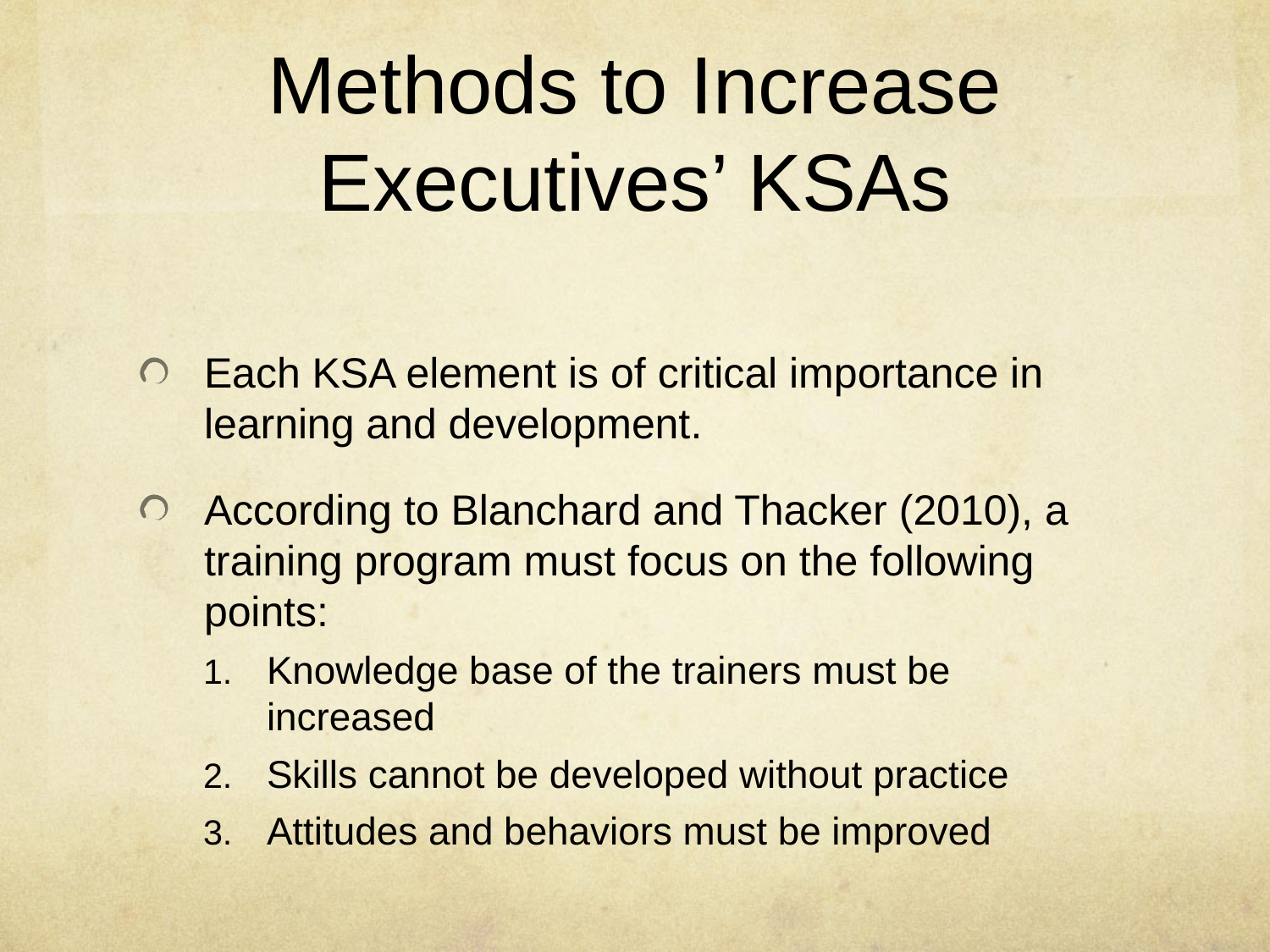

# Methods to Increase Executives’ KSAs
Each KSA element is of critical importance in learning and development.
According to Blanchard and Thacker (2010), a training program must focus on the following points:
Knowledge base of the trainers must be increased
Skills cannot be developed without practice
Attitudes and behaviors must be improved